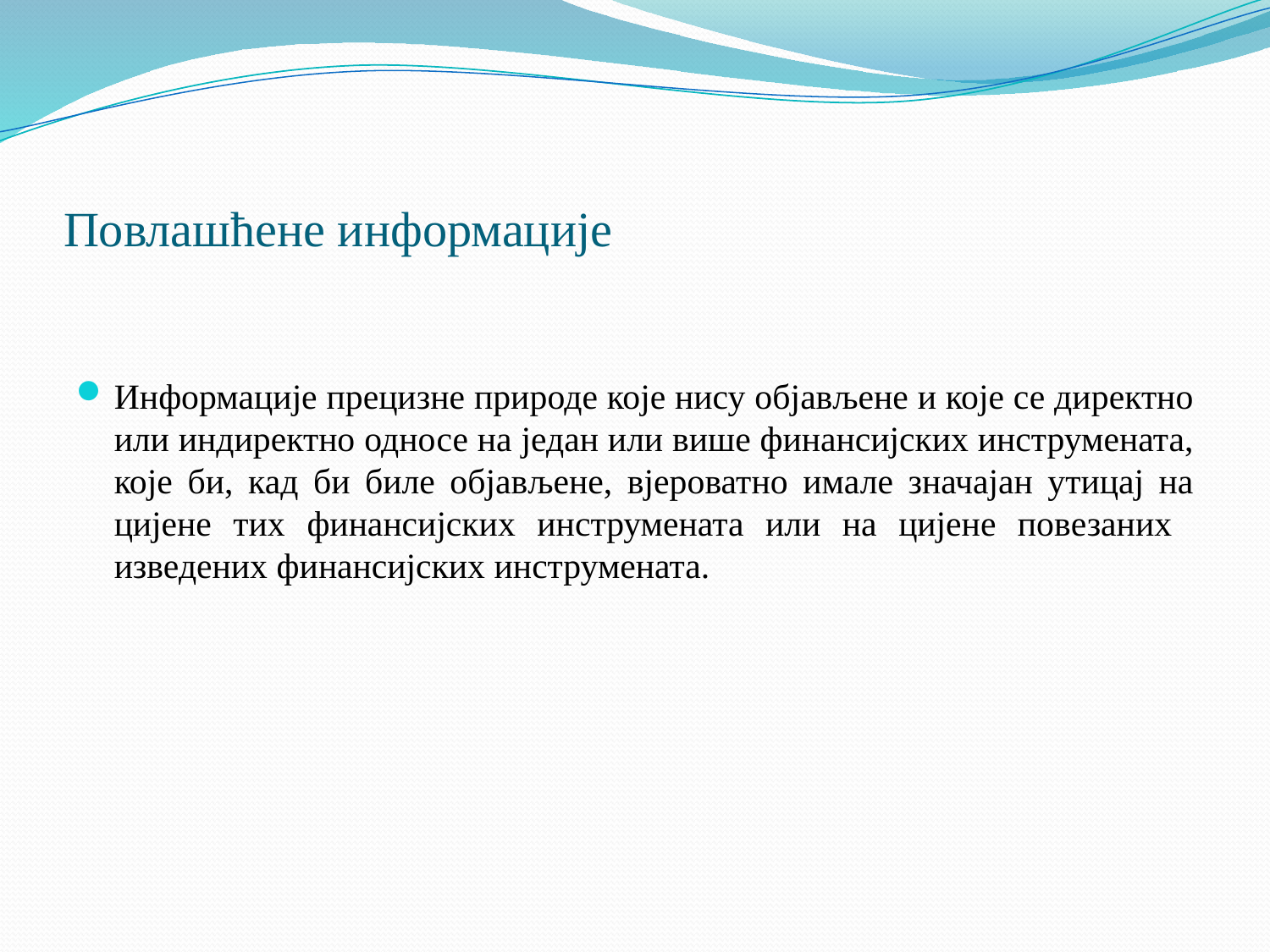

# Повлашћене информације

Информације прецизне природе које нису објављене и које се директно или индиректно односе на један или више финансијских инструмената, које би, кад би биле објављене, вјероватно имале значајан утицај на цијене тих финансијских инструмената или на цијене повезаних  изведених финансијских инструмената.